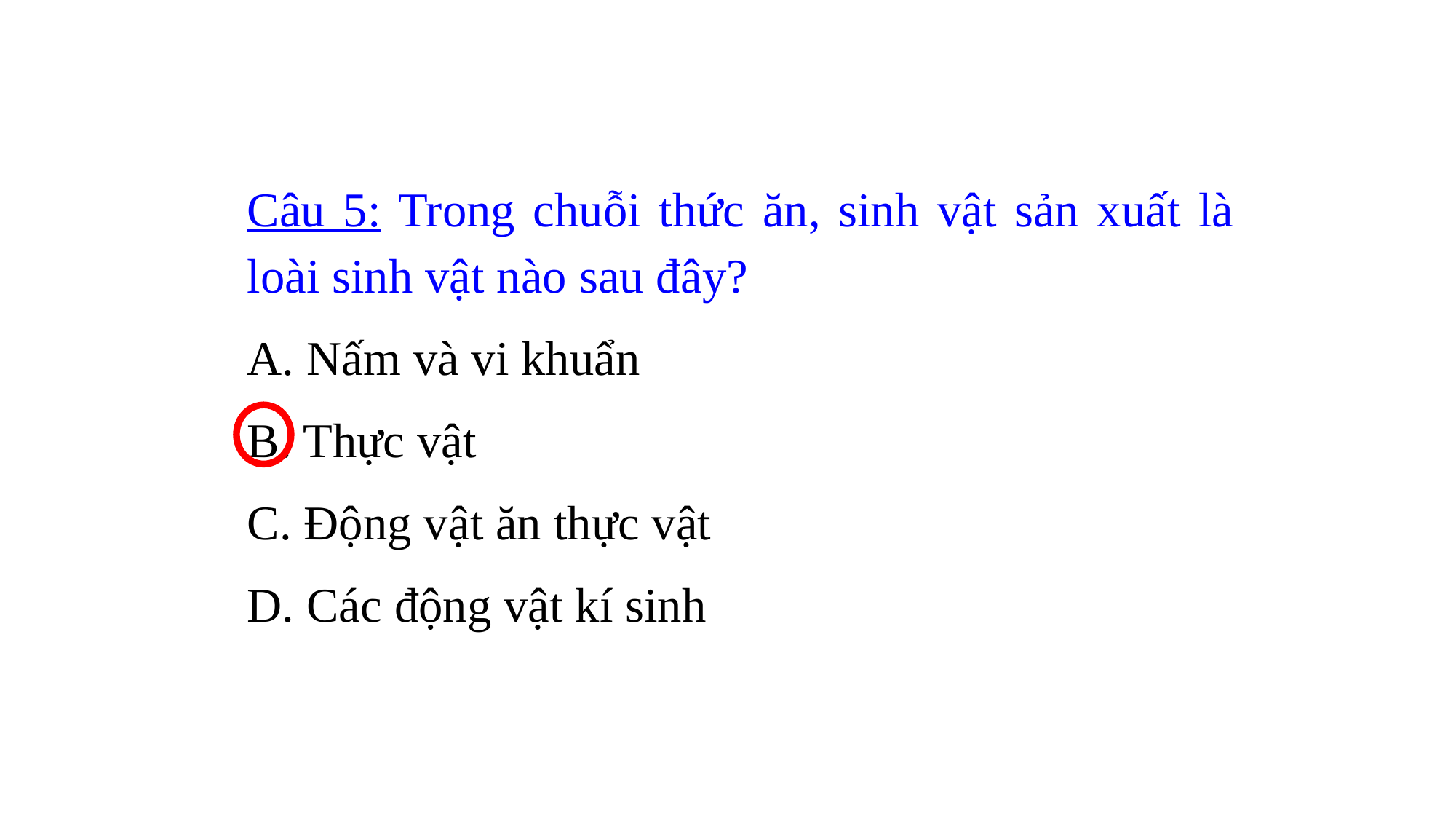

Câu 5: Trong chuỗi thức ăn, sinh vật sản xuất là loài sinh vật nào sau đây?
 Nấm và vi khuẩn
B. Thực vật
C. Động vật ăn thực vật
D. Các động vật kí sinh